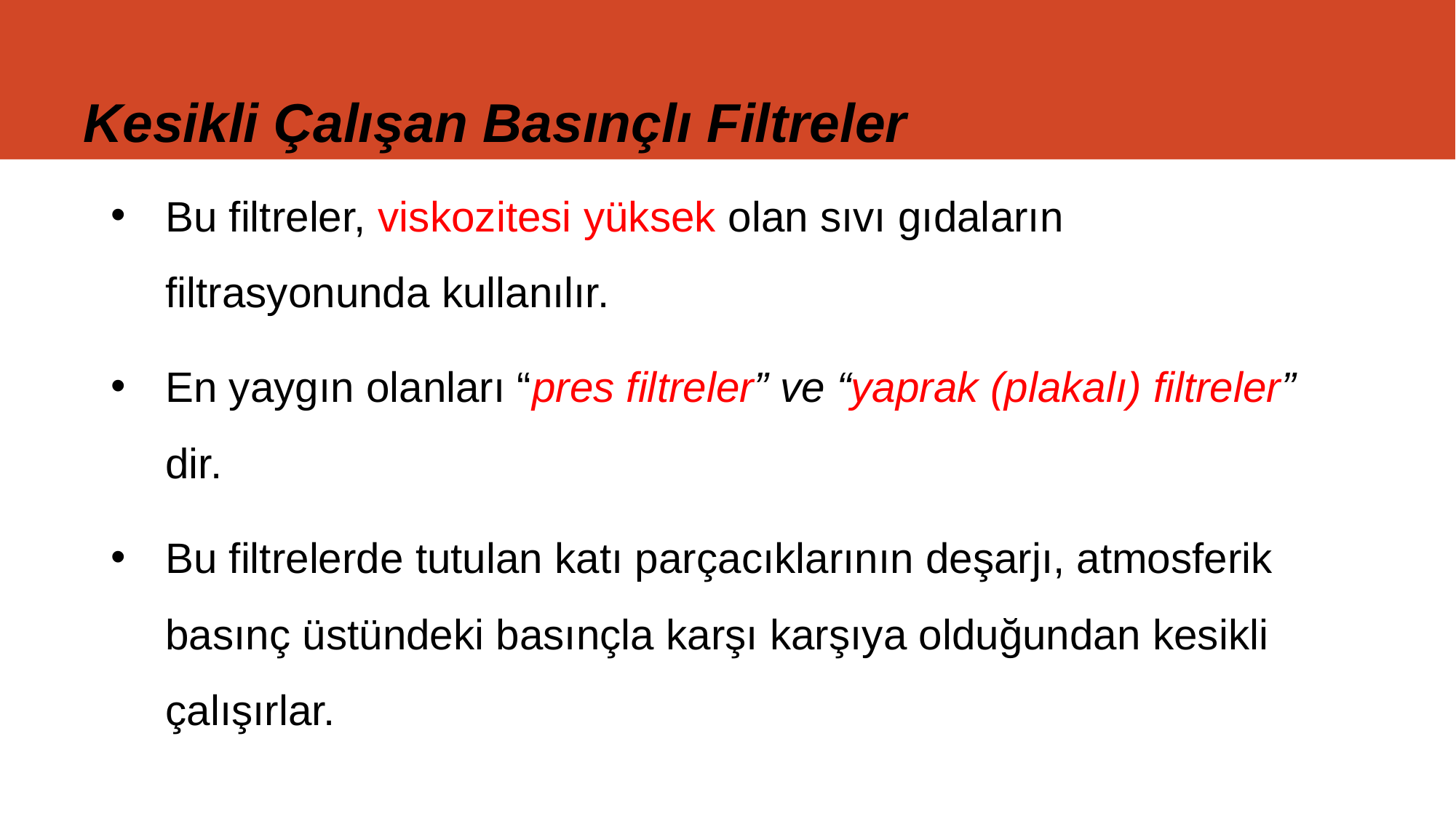

# Kesikli Çalışan Basınçlı Filtreler
Bu filtreler, viskozitesi yüksek olan sıvı gıdaların filtrasyonunda kullanılır.
En yaygın olanları “pres filtreler” ve “yaprak (plakalı) filtreler” dir.
Bu filtrelerde tutulan katı parçacıklarının deşarjı, atmosferik basınç üstündeki basınçla karşı karşıya olduğundan kesikli çalışırlar.